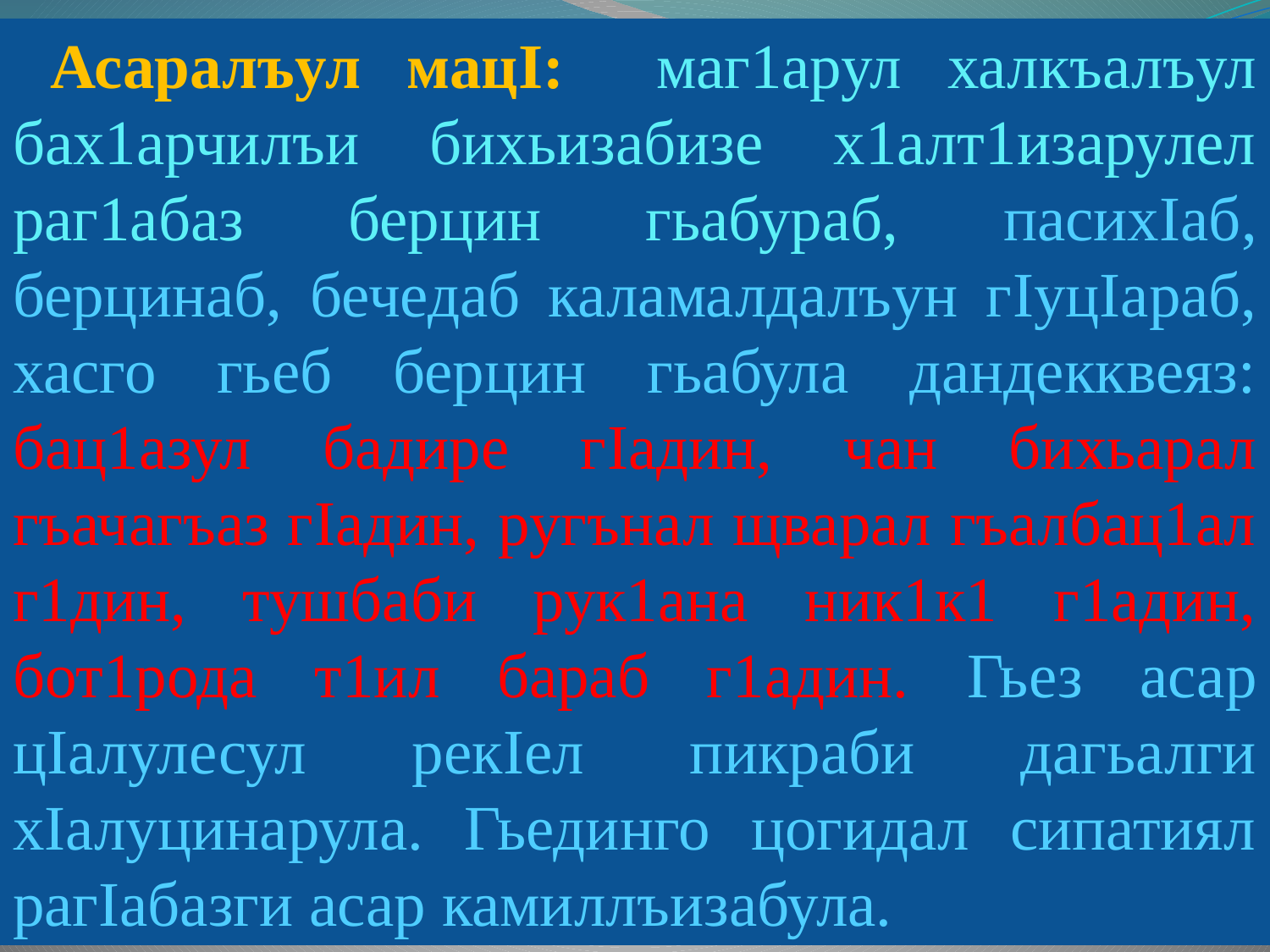

Асаралъул мацI:  маг1арул халкъалъул бах1арчилъи бихьизабизе х1алт1изарулел раг1абаз берцин гьабураб, пасихIаб, берцинаб, бечедаб каламалдалъун гIуцIараб, хасго гьеб берцин гьабула дандекквеяз: бац1азул бадире гIадин, чан бихьарал гъачагъаз гIадин, ругънал щварал гъалбац1ал г1дин, тушбаби рук1ана ник1к1 г1адин, бот1рода т1ил бараб г1адин. Гьез асар цIалулесул рекIел пикраби дагьалги хIалуцинарула. Гьединго цогидал сипатиял рагIабазги асар камиллъизабула.